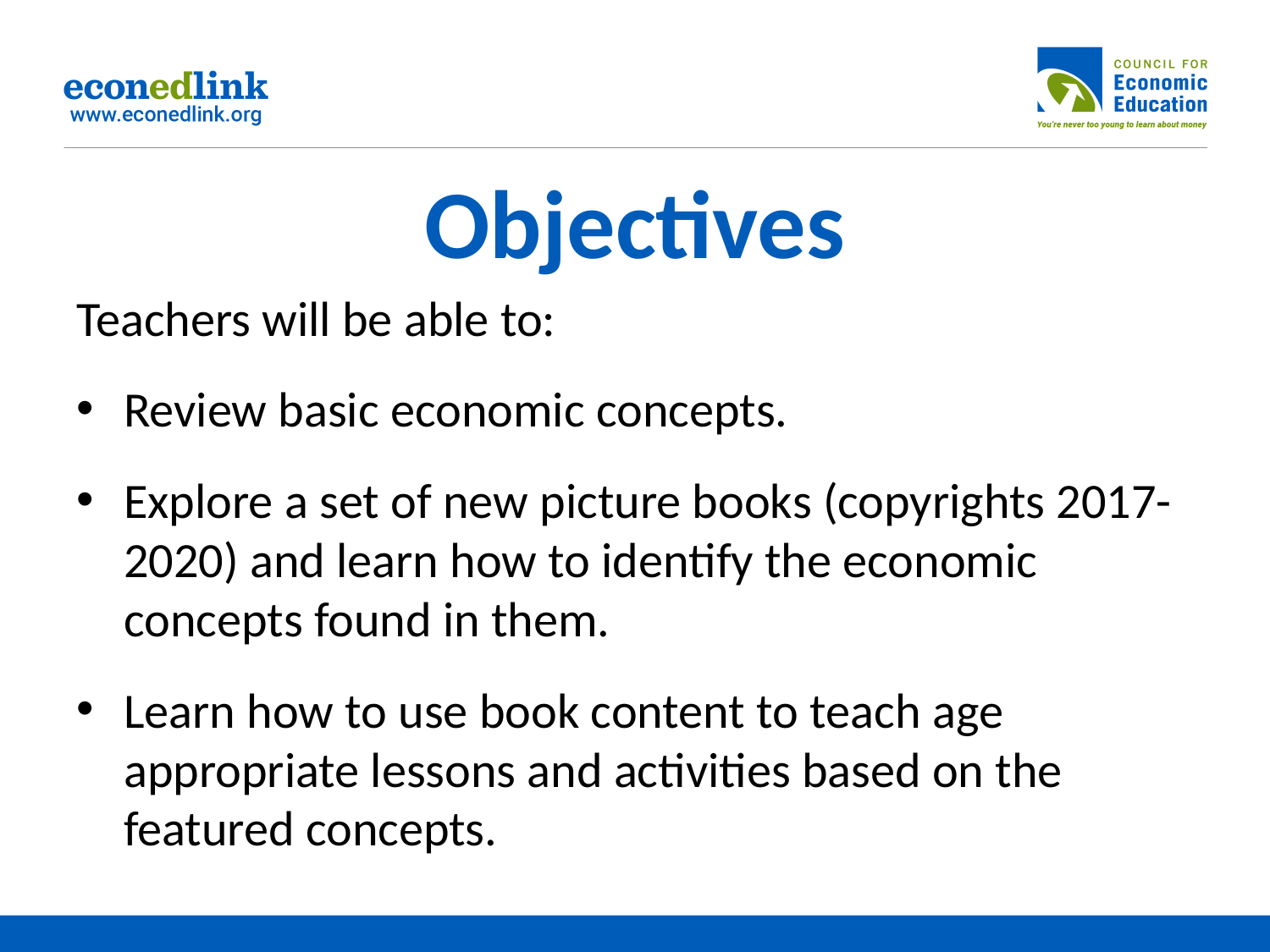

# Objectives
Teachers will be able to:
Review basic economic concepts.
Explore a set of new picture books (copyrights 2017-2020) and learn how to identify the economic concepts found in them.
Learn how to use book content to teach age appropriate lessons and activities based on the featured concepts.